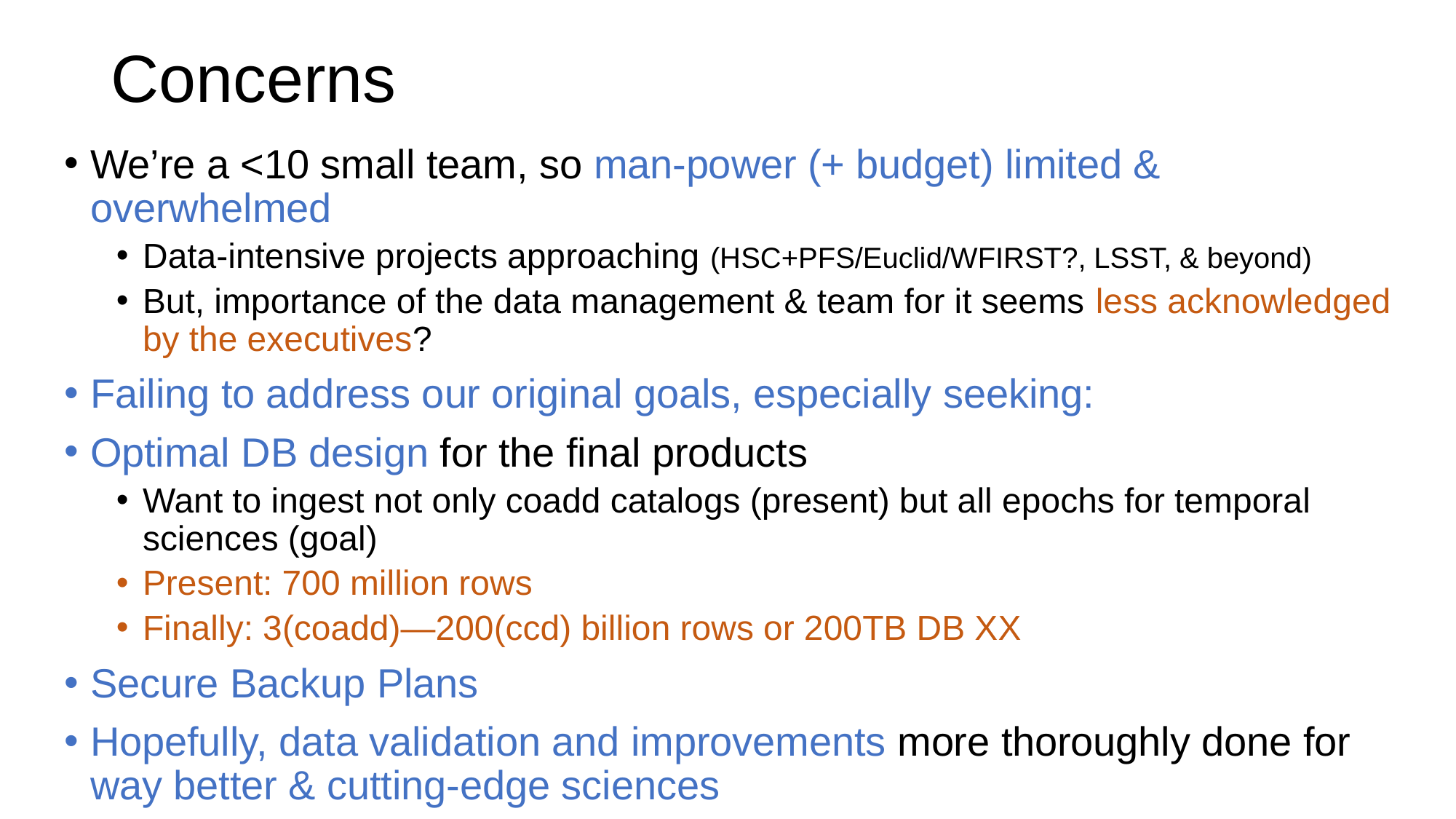

# Concerns
We’re a <10 small team, so man-power (+ budget) limited & overwhelmed
Data-intensive projects approaching (HSC+PFS/Euclid/WFIRST?, LSST, & beyond)
But, importance of the data management & team for it seems less acknowledged by the executives?
Failing to address our original goals, especially seeking:
Optimal DB design for the final products
Want to ingest not only coadd catalogs (present) but all epochs for temporal sciences (goal)
Present: 700 million rows
Finally: 3(coadd)—200(ccd) billion rows or 200TB DB XX
Secure Backup Plans
Hopefully, data validation and improvements more thoroughly done for way better & cutting-edge sciences